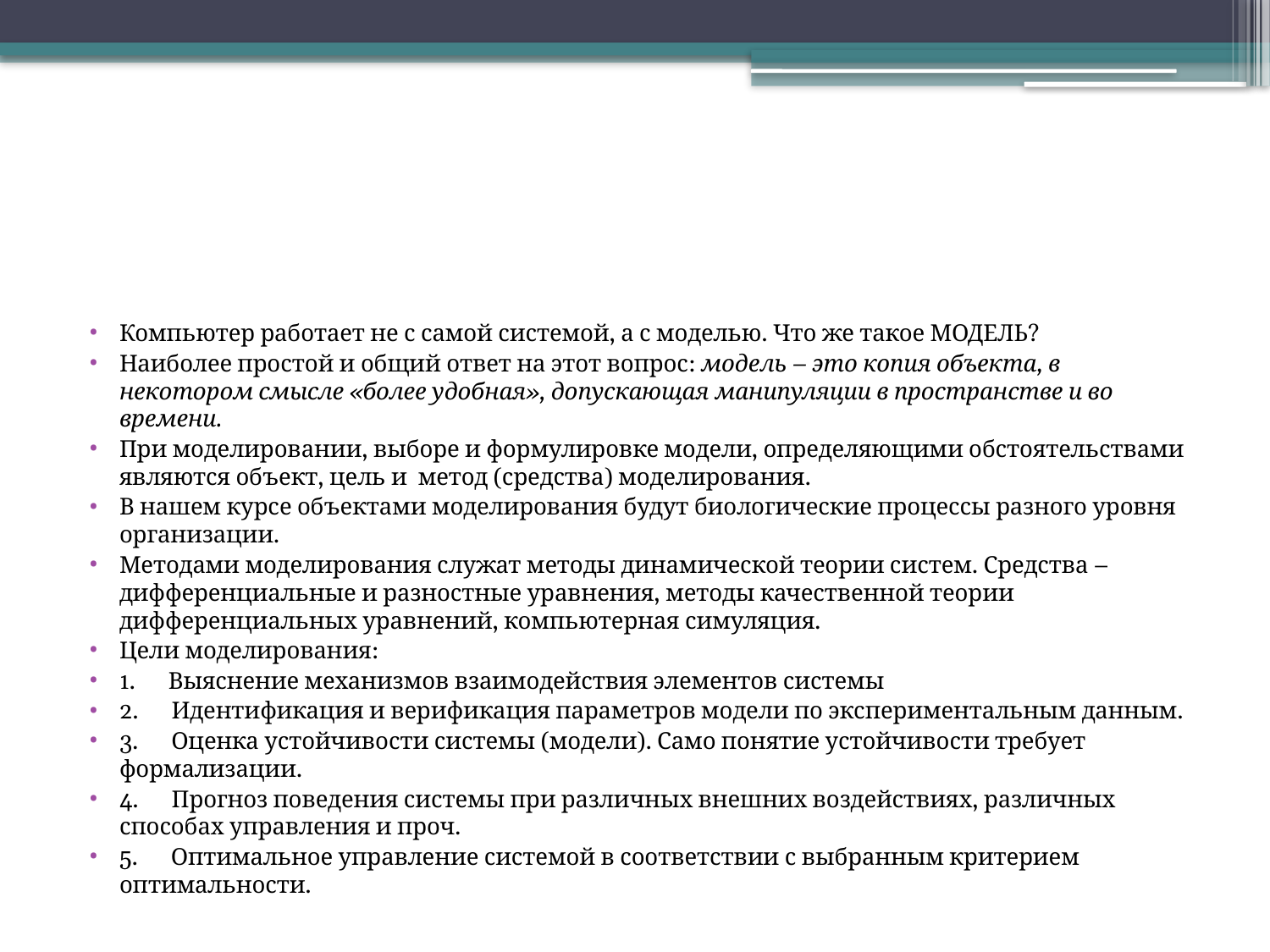

Компьютер работает не с самой системой, а с моделью. Что же такое МОДЕЛЬ?
Наиболее простой и общий ответ на этот вопрос: модель – это копия объекта, в некотором смысле «более удобная», допускающая манипуляции в пространстве и во времени.
При моделировании, выборе и формулировке модели, определяющими обстоятельствами являются объект, цель и  метод (средства) моделирования.
В нашем курсе объектами моделирования будут биологические процессы разного уровня организации.
Методами моделирования служат методы динамической теории систем. Средства – дифференциальные и разностные уравнения, методы качественной теории дифференциальных уравнений, компьютерная симуляция.
Цели моделирования:
1.      Выяснение механизмов взаимодействия элементов системы
2.      Идентификация и верификация параметров модели по экспериментальным данным.
3.      Оценка устойчивости системы (модели). Само понятие устойчивости требует формализации.
4.      Прогноз поведения системы при различных внешних воздействиях, различных способах управления и проч.
5.      Оптимальное управление системой в соответствии с выбранным критерием оптимальности.